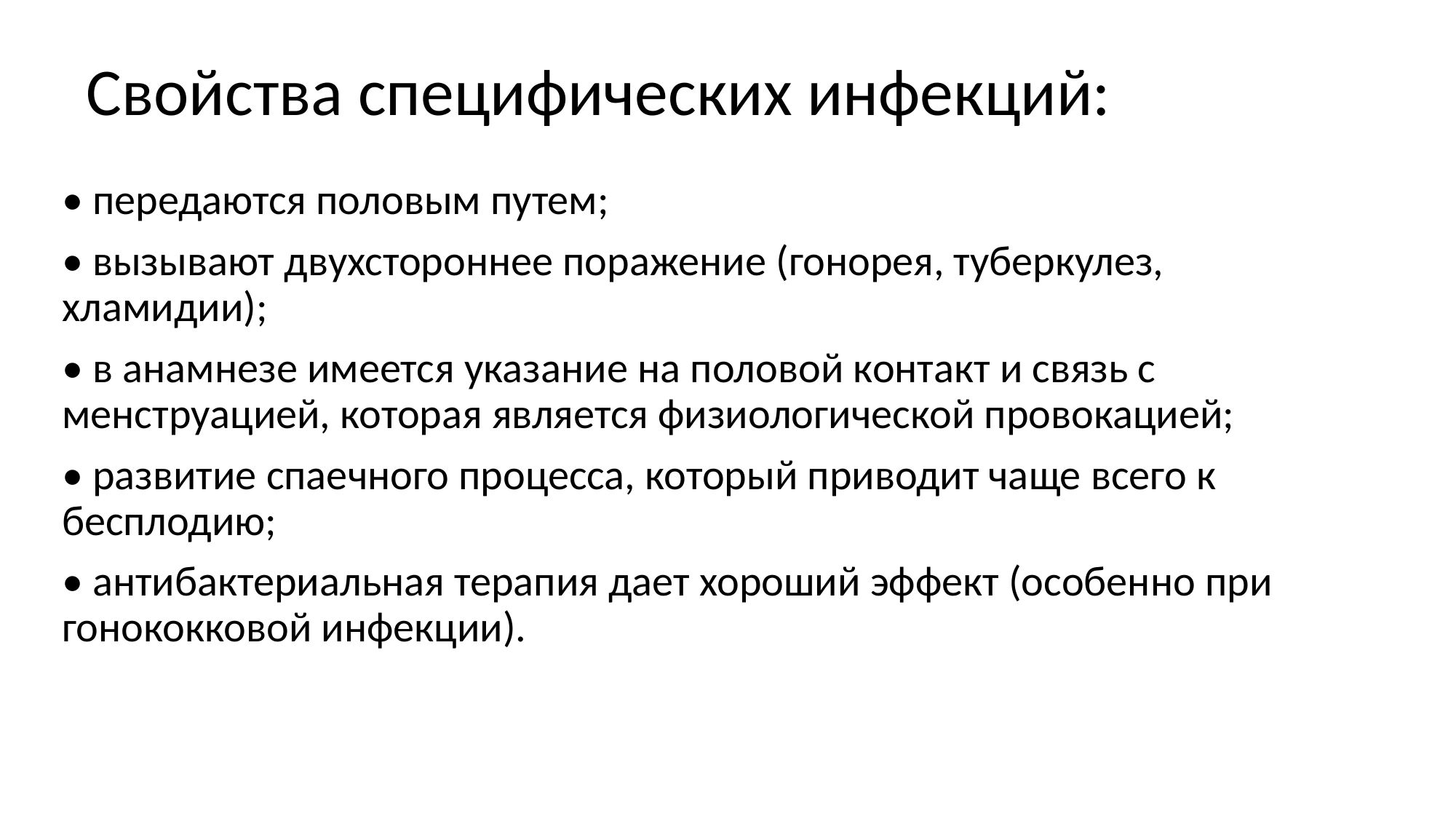

# Свойства специфических инфекций:
• передаются половым путем;
• вызывают двухстороннее поражение (гонорея, туберкулез, хламидии);
• в анамнезе имеется указание на половой контакт и связь с менструацией, которая является физиологической провокацией;
• развитие спаечного процесса, который приводит чаще всего к бесплодию;
• антибактериальная терапия дает хороший эффект (особенно при гонококковой инфекции).